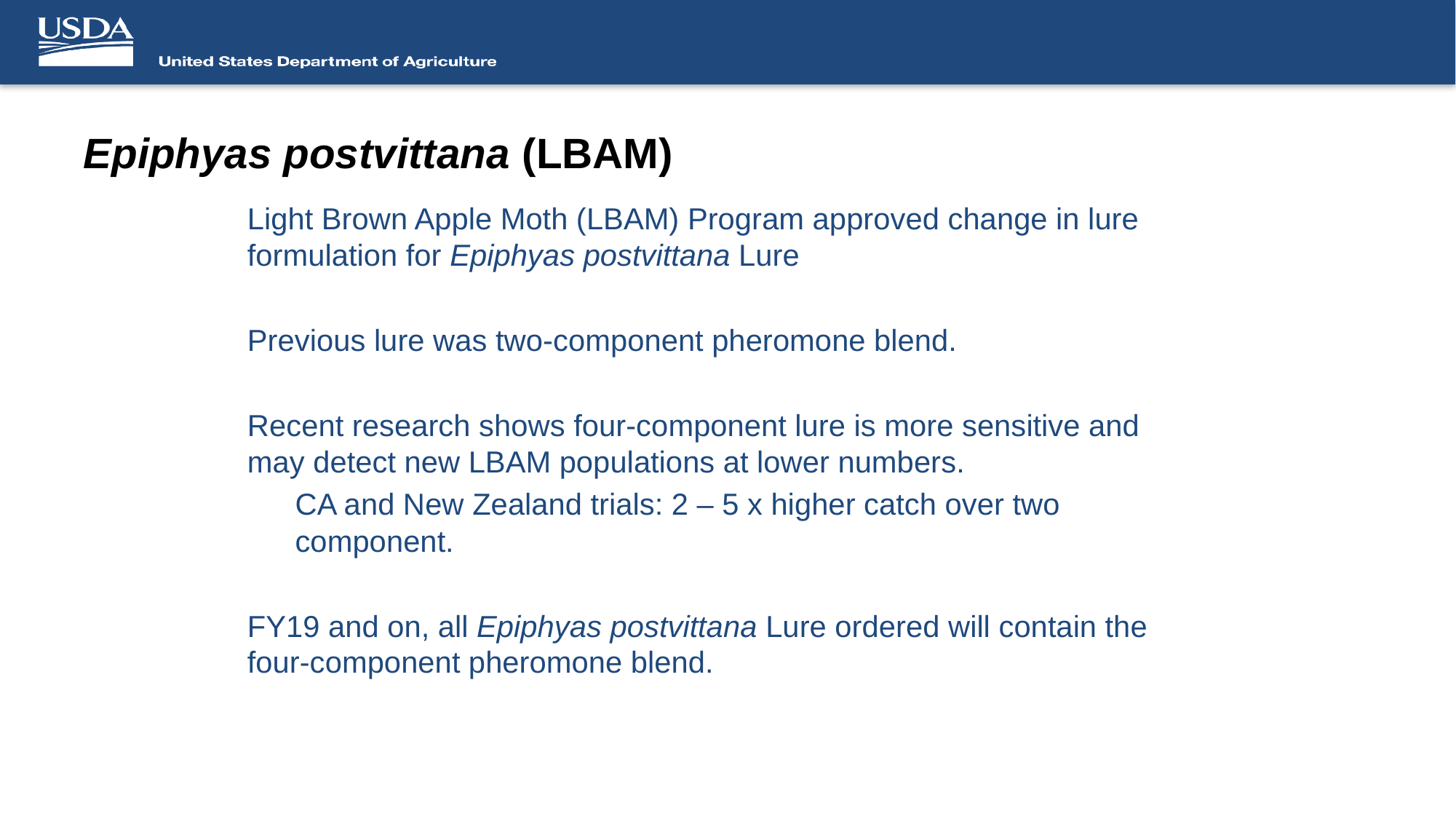

# Epiphyas postvittana (LBAM)
Light Brown Apple Moth (LBAM) Program approved change in lure formulation for Epiphyas postvittana Lure

Previous lure was two-component pheromone blend.

Recent research shows four-component lure is more sensitive and may detect new LBAM populations at lower numbers.
CA and New Zealand trials: 2 – 5 x higher catch over two component.

FY19 and on, all Epiphyas postvittana Lure ordered will contain the four-component pheromone blend.